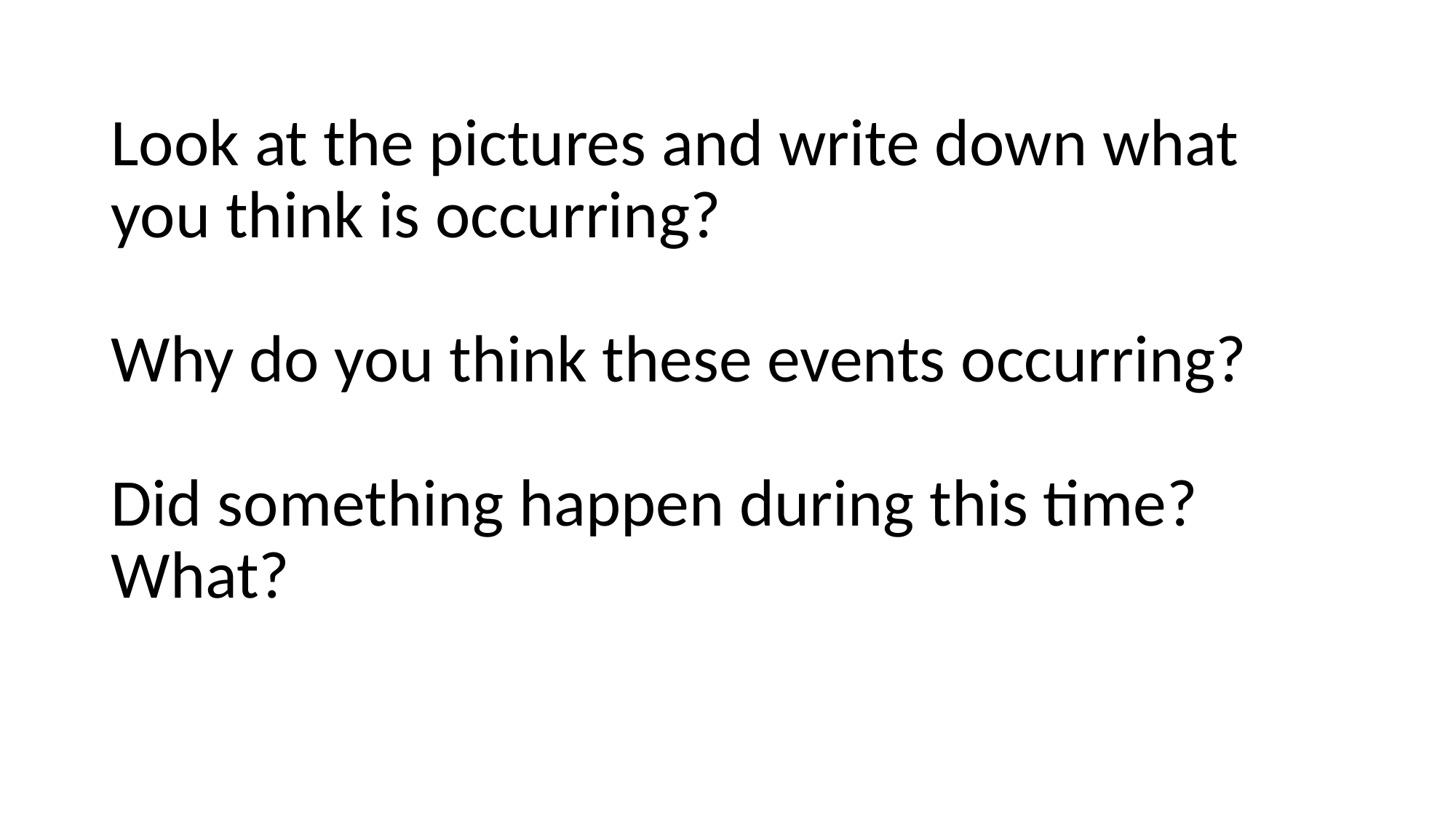

# Look at the pictures and write down what you think is occurring? Why do you think these events occurring? Did something happen during this time? What?